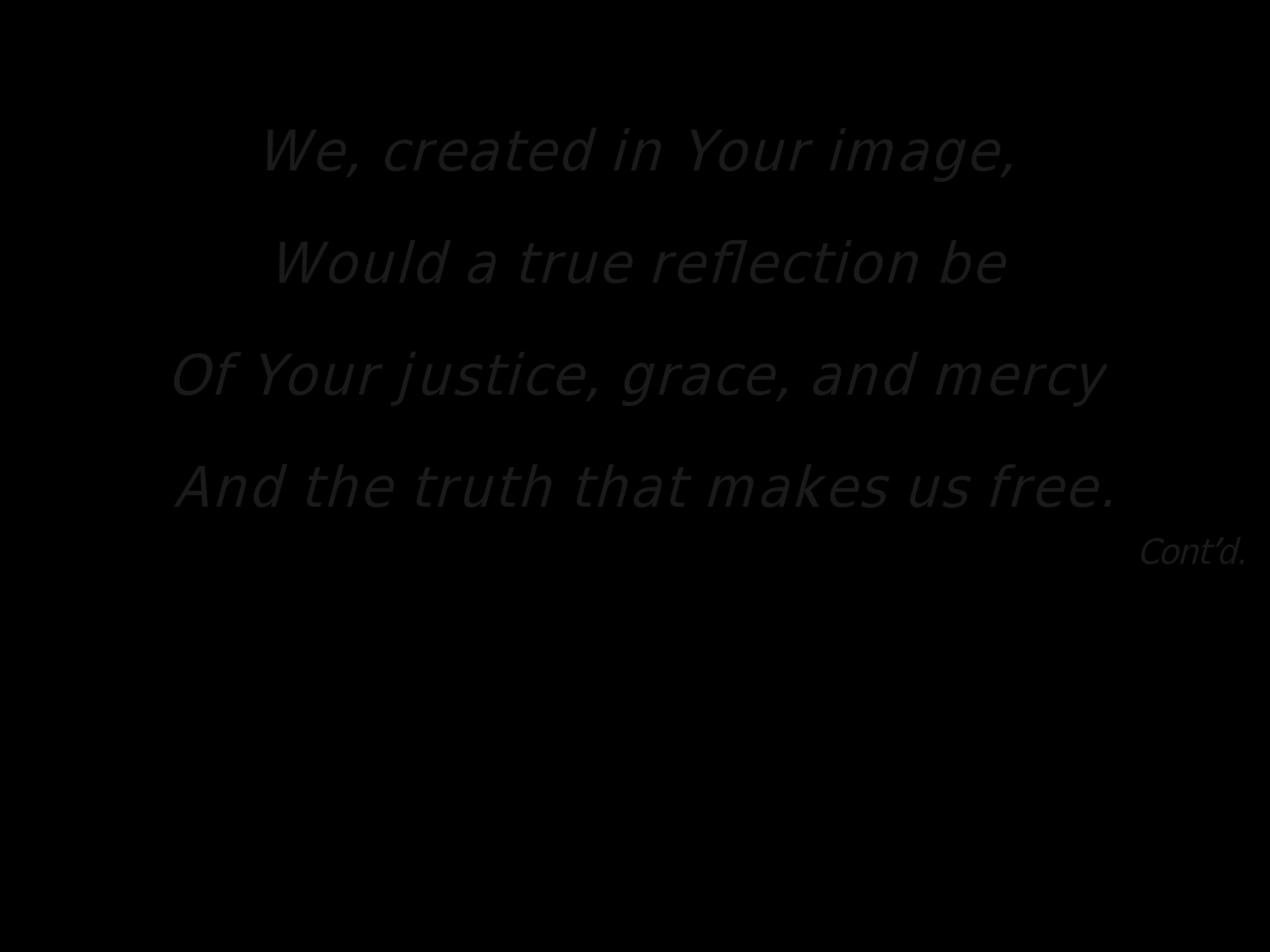

We, created in Your image,
Would a true reflection be
Of Your justice, grace, and mercy
And the truth that makes us free.
Cont’d.